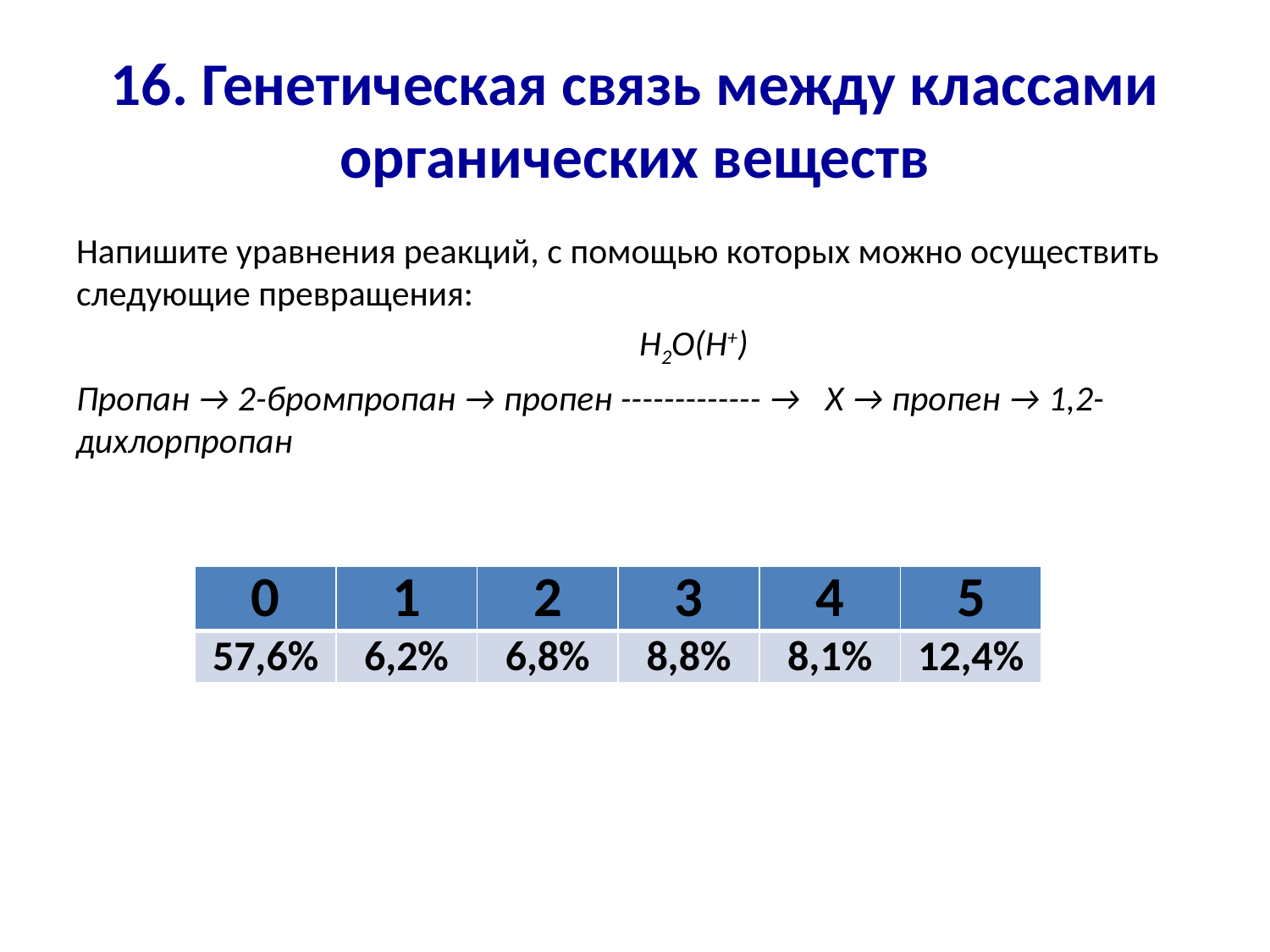

# 16. Генетическая связь между классами органических веществ
Напишите уравнения реакций, с помощью которых можно осуществить следующие превращения:
                                                                      H2O(H+)
Пропан → 2-бромпропан → пропен ------------- →   X → пропен → 1,2-дихлорпропан

| 0 | 1 | 2 | 3 | 4 | 5 |
| --- | --- | --- | --- | --- | --- |
| 57,6% | 6,2% | 6,8% | 8,8% | 8,1% | 12,4% |